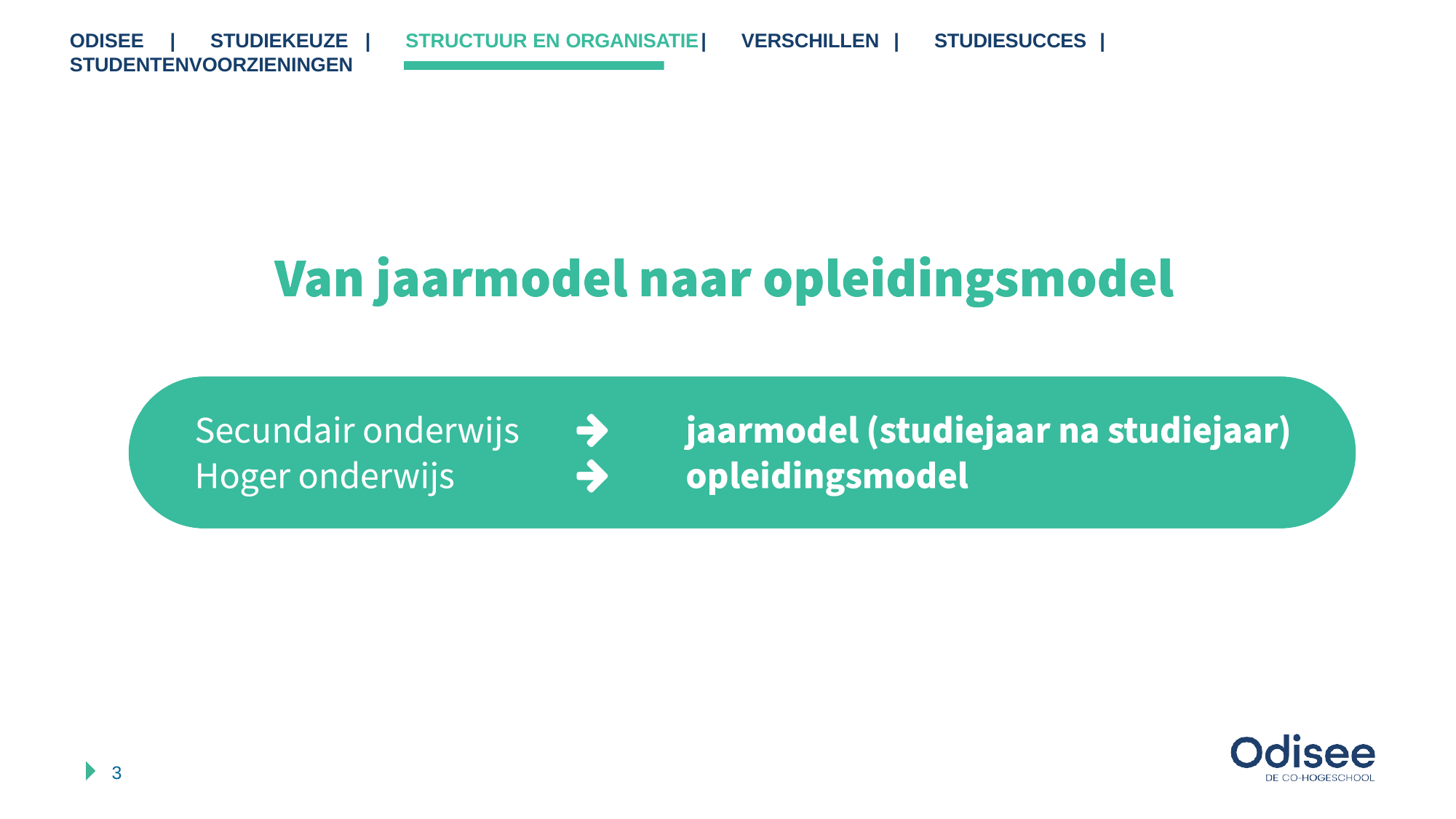

ODISEE	|	STUDIEKEUZE	|	STRUCTUUR EN ORGANISATIE	|	VERSCHILLEN	|	STUDIESUCCES	|	STUDENTENVOORZIENINGEN

3